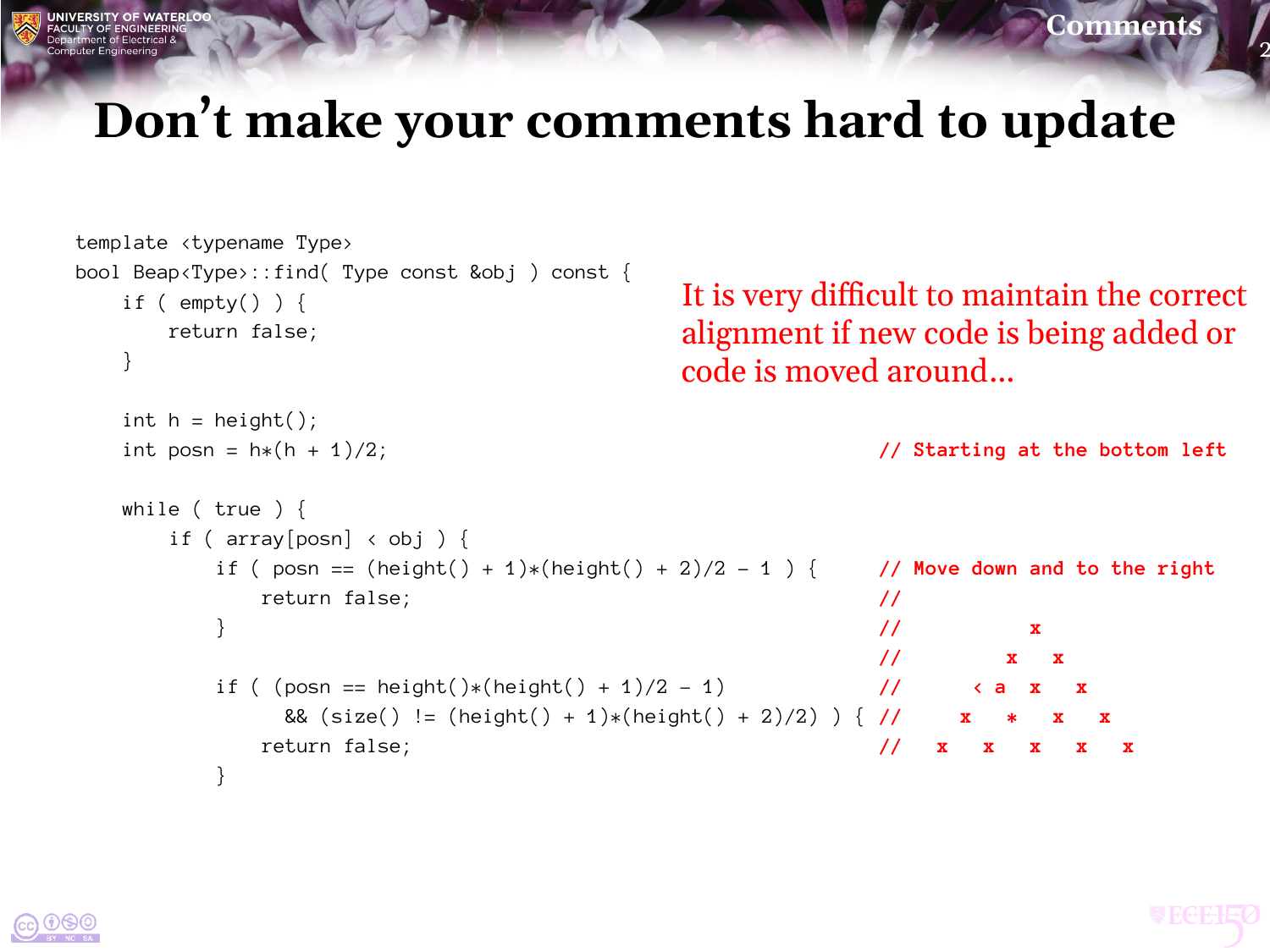

# Don’t make your comments hard to update
template <typename Type>
bool Beap<Type>::find( Type const &obj ) const {
    if ( empty() ) {
        return false;
    }

    int h = height();
    int posn = h*(h + 1)/2;                                          // Starting at the bottom left

    while ( true ) {
        if ( array[posn] < obj ) {
            if ( posn == (height() + 1)*(height() + 2)/2 - 1 ) {     // Move down and to the right
                return false;                                        //
            }                                                        //           x
                                                                     //         x   x
            if ( (posn == height()*(height() + 1)/2 – 1)             //      < a  x   x
                  && (size() != (height() + 1)*(height() + 2)/2) ) { //     x   *   x   x
                return false;                                        //   x   x   x   x   x
            }

It is very difficult to maintain the correct
alignment if new code is being added or
code is moved around…